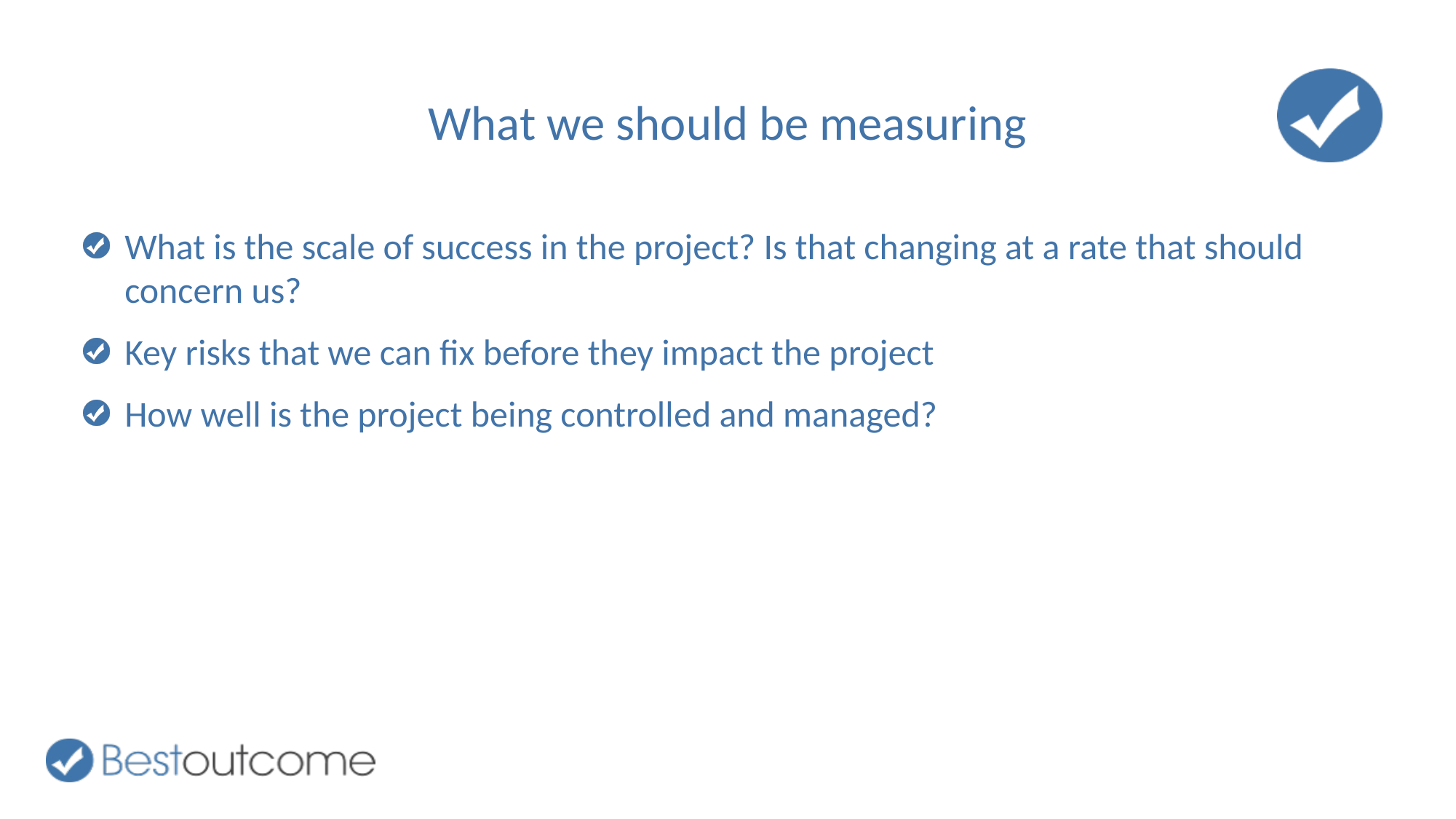

# What we should be measuring
What is the scale of success in the project? Is that changing at a rate that should concern us?
Key risks that we can fix before they impact the project
How well is the project being controlled and managed?